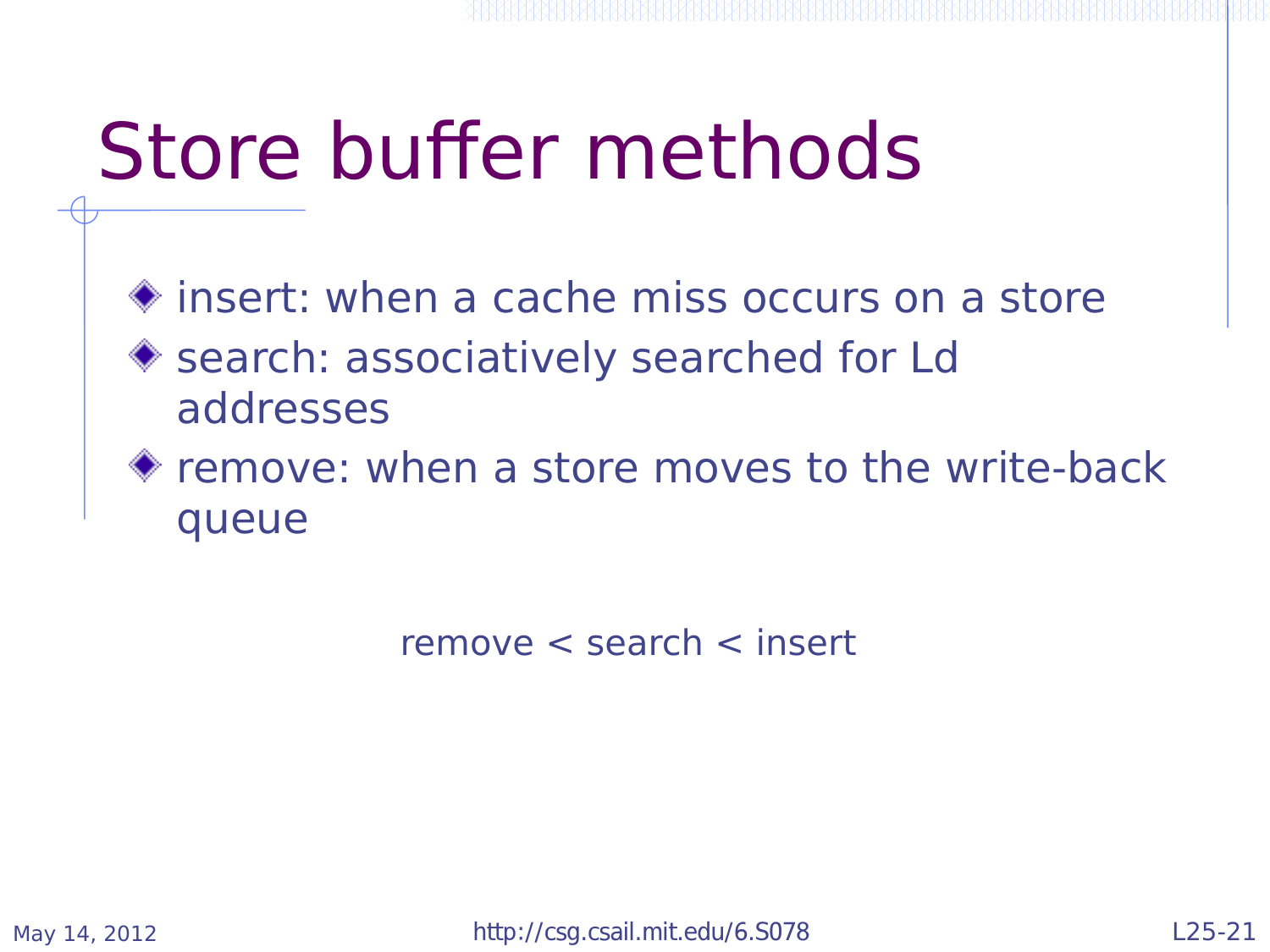

# Store buffer methods
insert: when a cache miss occurs on a store
search: associatively searched for Ld addresses
remove: when a store moves to the write-back queue
remove < search < insert
May 14, 2012
http://csg.csail.mit.edu/6.S078
L25-21